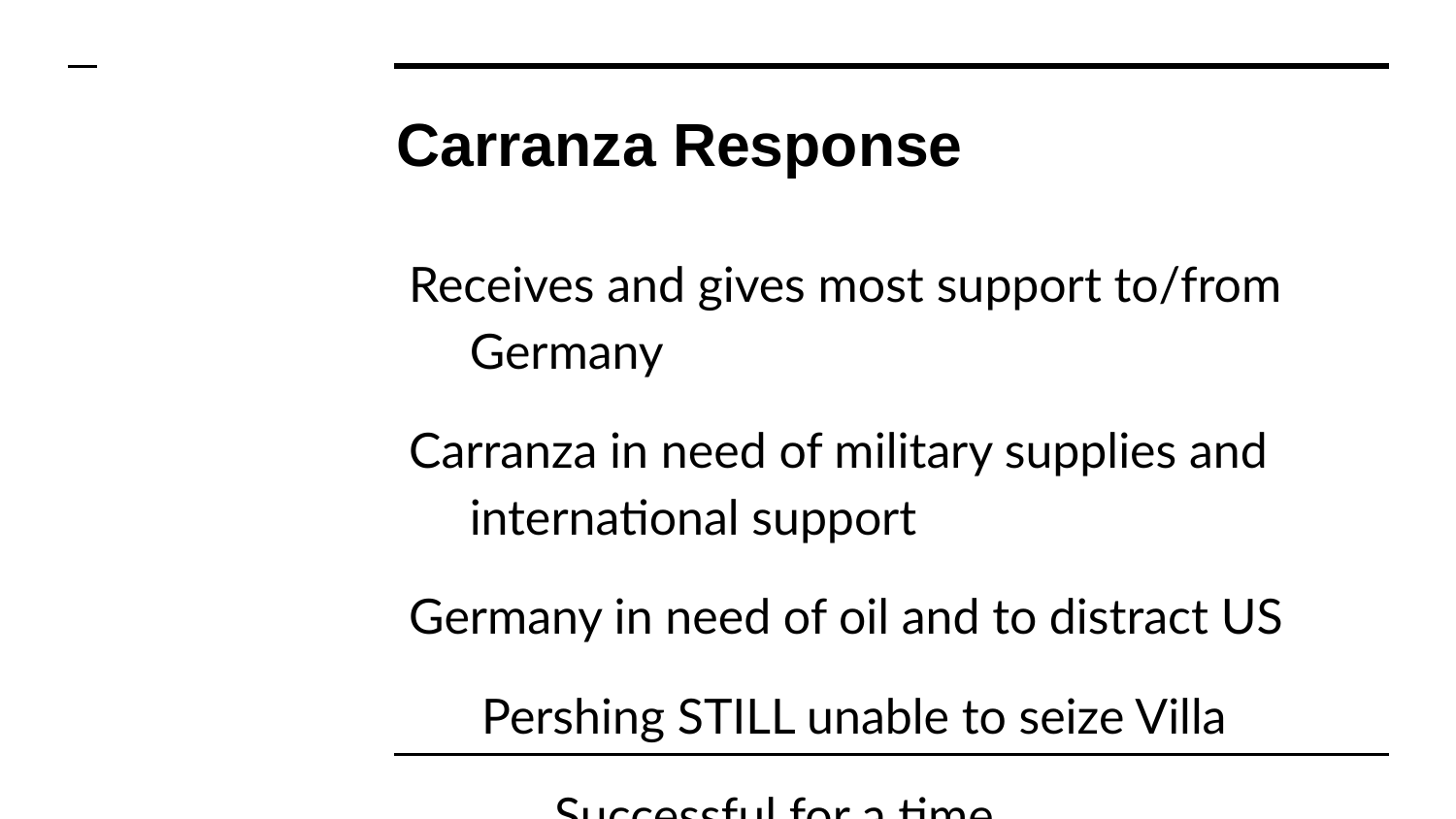

# Carranza Response
Receives and gives most support to/from Germany
Carranza in need of military supplies and international support
Germany in need of oil and to distract US
Pershing STILL unable to seize Villa
Successful for a time